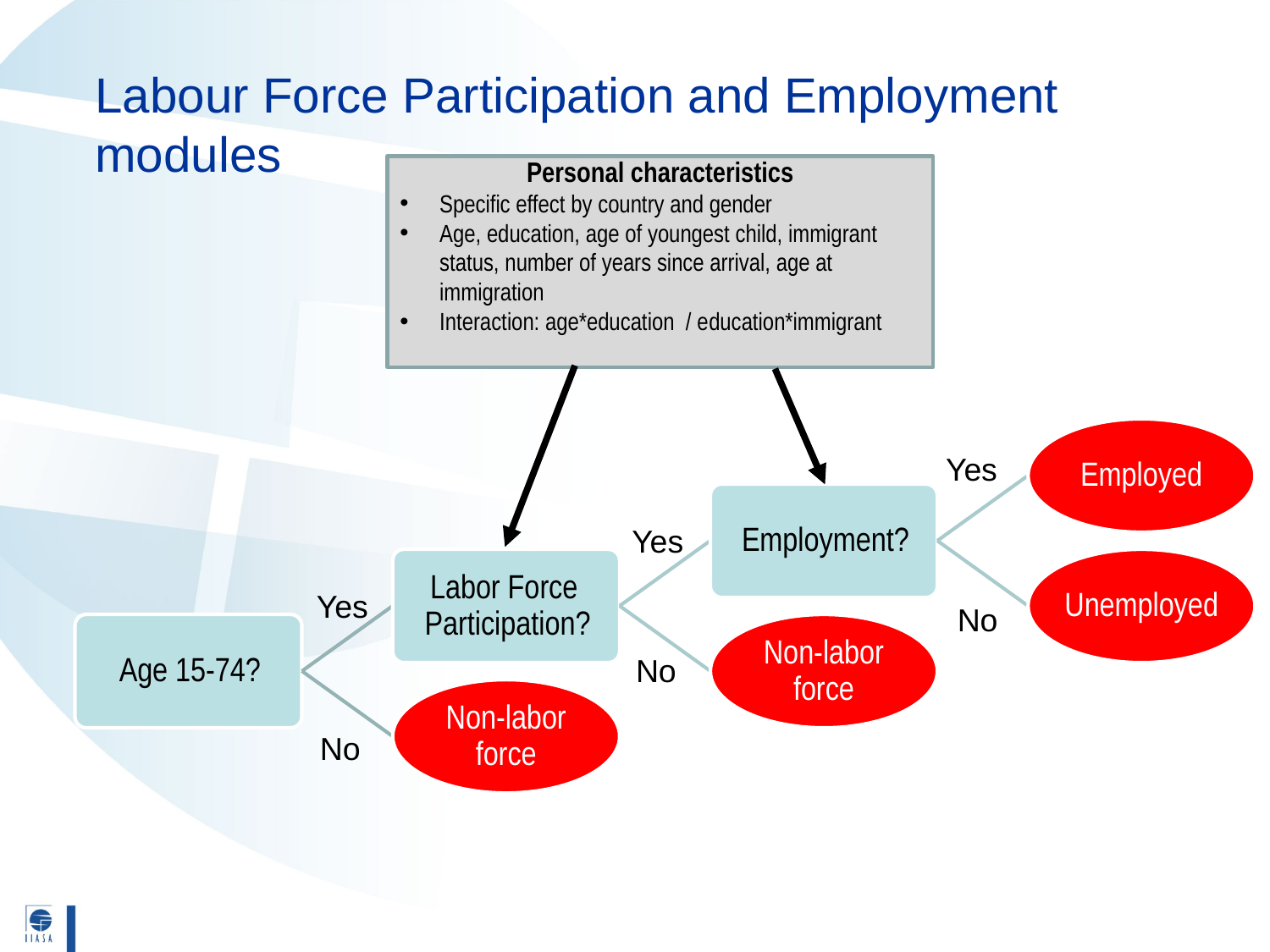

# Labour Force Participation and Employment modules
Personal characteristics
Specific effect by country and gender
Age, education, age of youngest child, immigrant status, number of years since arrival, age at immigration
Interaction: age*education  / education*immigrant

Age 15-74?

Labor Force  Participation?

Employment?

Employed

Unemployed

Non-labor force

Non-labor force
Yes
Yes
Yes
No
No
No